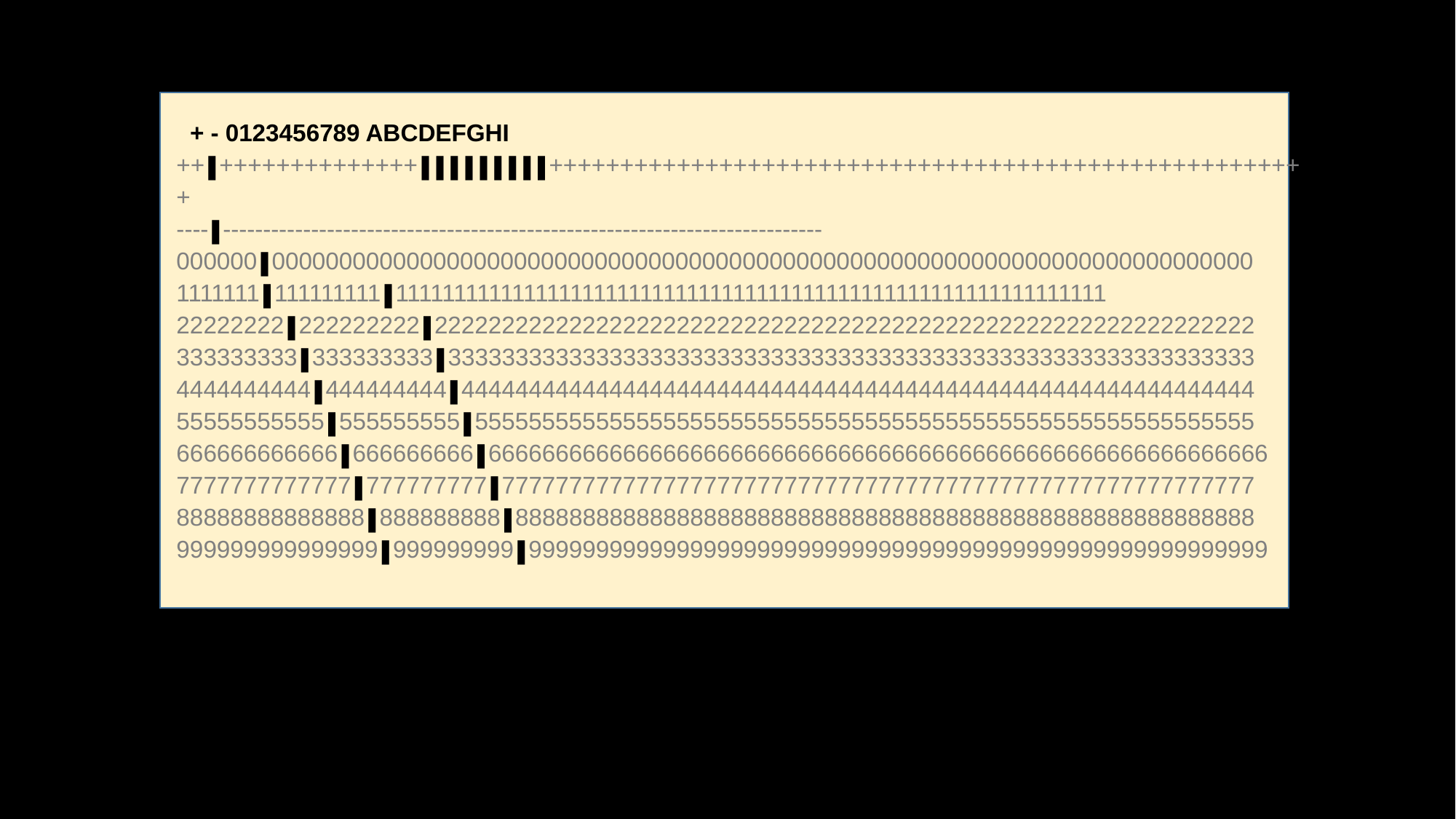

# + - 0123456789 ABCDEFGHI ++▮++++++++++++++▮▮▮▮▮▮▮▮▮++++++++++++++++++++++++++++++++++++++++++++++++++++++ ----▮--------------------------------------------------------------------------- 000000▮0000000000000000000000000000000000000000000000000000000000000000000000000 1111111▮111111111▮1111111111111111111111111111111111111111111111111111111111111 22222222▮222222222▮2222222222222222222222222222222222222222222222222222222222222 333333333▮333333333▮333333333333333333333333333333333333333333333333333333333333 4444444444▮444444444▮44444444444444444444444444444444444444444444444444444444444 55555555555▮555555555▮5555555555555555555555555555555555555555555555555555555555 666666666666▮666666666▮6666666666666666666666666666666666666666666666666666666666 7777777777777▮777777777▮77777777777777777777777777777777777777777777777777777777 88888888888888▮888888888▮8888888888888888888888888888888888888888888888888888888 999999999999999▮999999999▮9999999999999999999999999999999999999999999999999999999